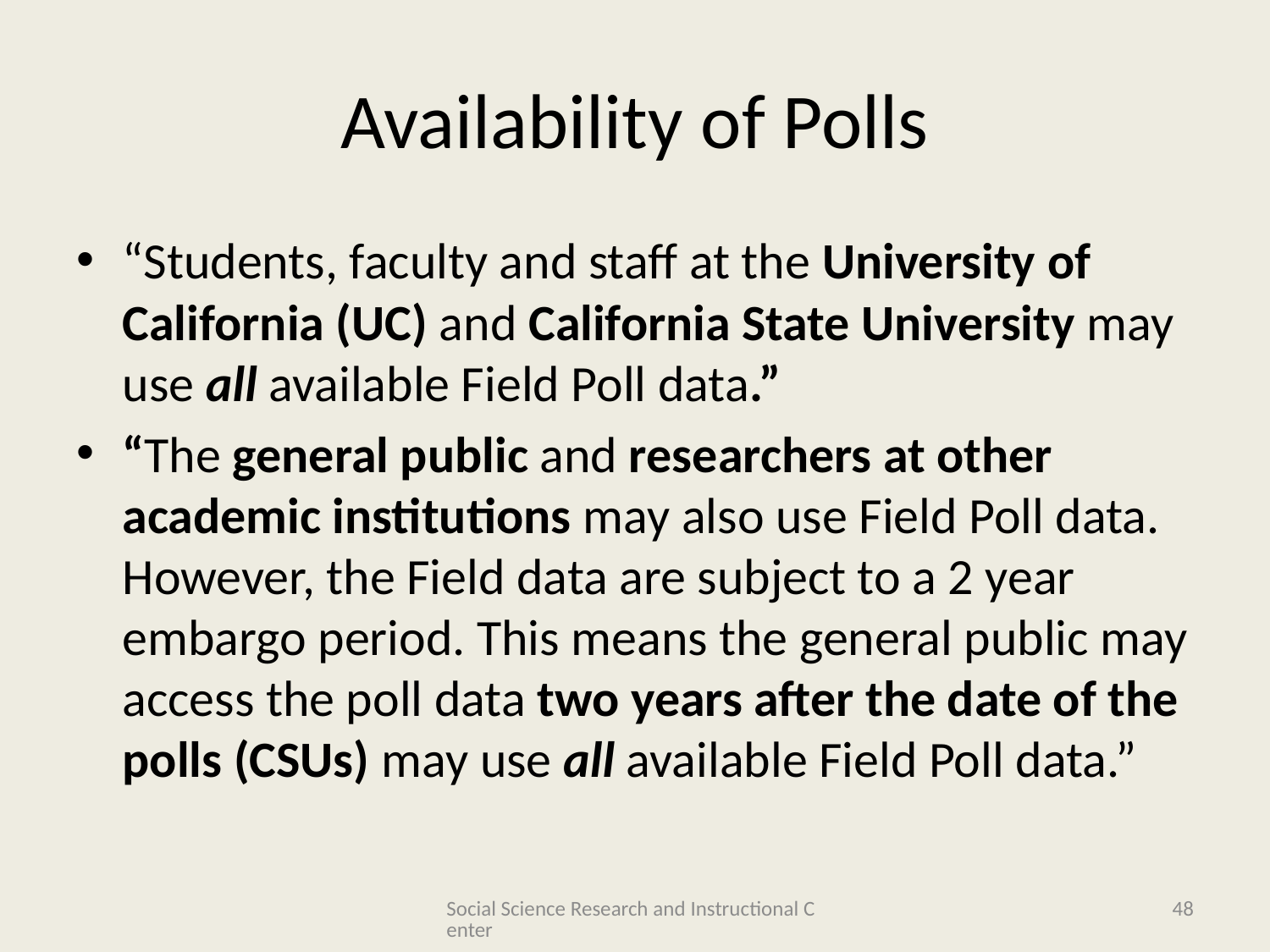

# Availability of Polls
“Students, faculty and staff at the University of California (UC) and California State University may use all available Field Poll data.”
“The general public and researchers at other academic institutions may also use Field Poll data. However, the Field data are subject to a 2 year embargo period. This means the general public may access the poll data two years after the date of the polls (CSUs) may use all available Field Poll data.”
Social Science Research and Instructional Center
48